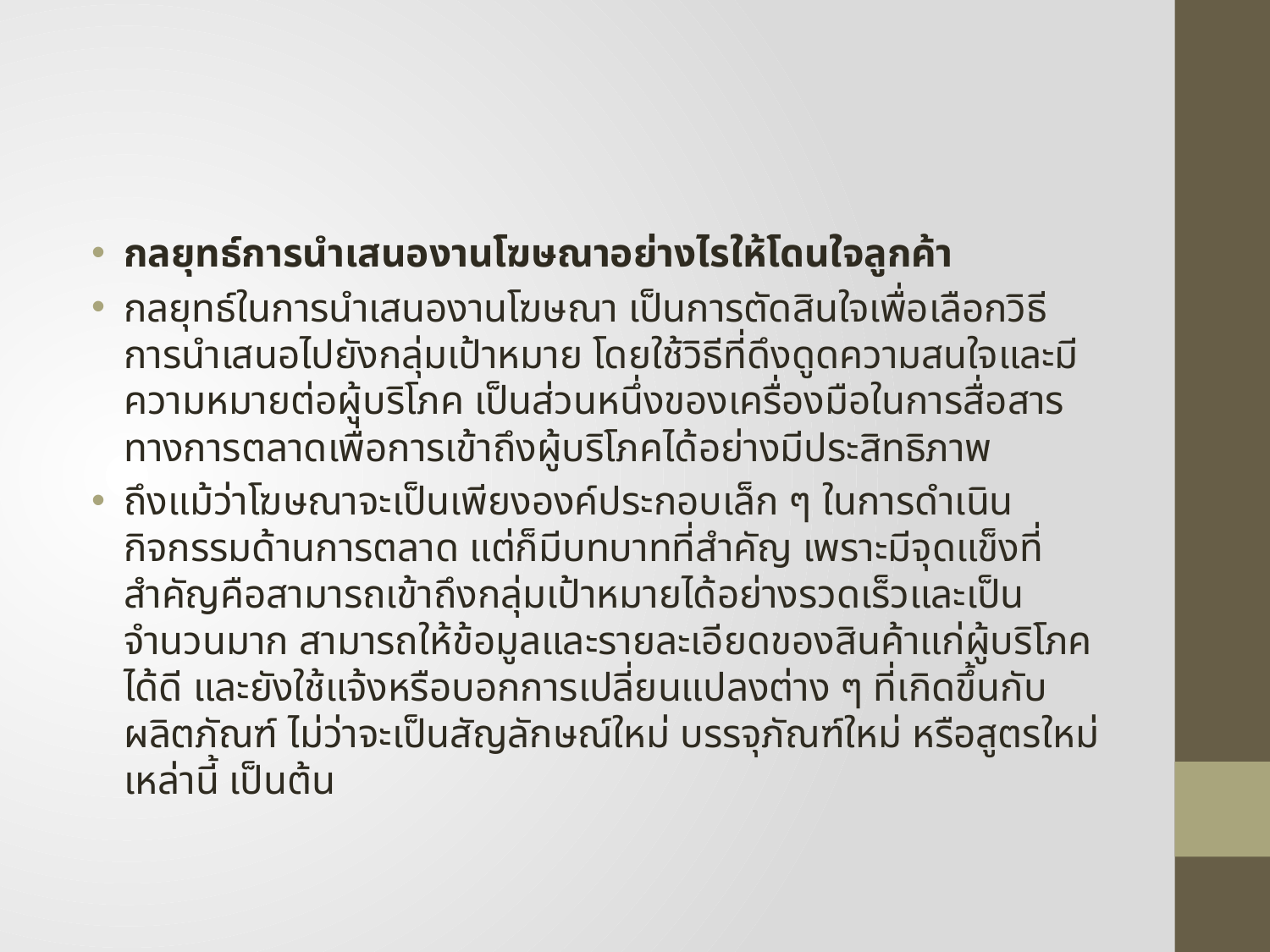

#
กลยุทธ์การนำเสนองานโฆษณาอย่างไรให้โดนใจลูกค้า
กลยุทธ์ในการนำเสนองานโฆษณา เป็นการตัดสินใจเพื่อเลือกวิธีการนำเสนอไปยังกลุ่มเป้าหมาย โดยใช้วิธีที่ดึงดูดความสนใจและมีความหมายต่อผู้บริโภค เป็นส่วนหนึ่งของเครื่องมือในการสื่อสารทางการตลาดเพื่อการเข้าถึงผู้บริโภคได้อย่างมีประสิทธิภาพ
ถึงแม้ว่าโฆษณาจะเป็นเพียงองค์ประกอบเล็ก ๆ ในการดำเนินกิจกรรมด้านการตลาด แต่ก็มีบทบาทที่สำคัญ เพราะมีจุดแข็งที่สำคัญคือสามารถเข้าถึงกลุ่มเป้าหมายได้อย่างรวดเร็วและเป็นจำนวนมาก สามารถให้ข้อมูลและรายละเอียดของสินค้าแก่ผู้บริโภคได้ดี และยังใช้แจ้งหรือบอกการเปลี่ยนแปลงต่าง ๆ ที่เกิดขึ้นกับผลิตภัณฑ์ ไม่ว่าจะเป็นสัญลักษณ์ใหม่ บรรจุภัณฑ์ใหม่ หรือสูตรใหม่ เหล่านี้ เป็นต้น